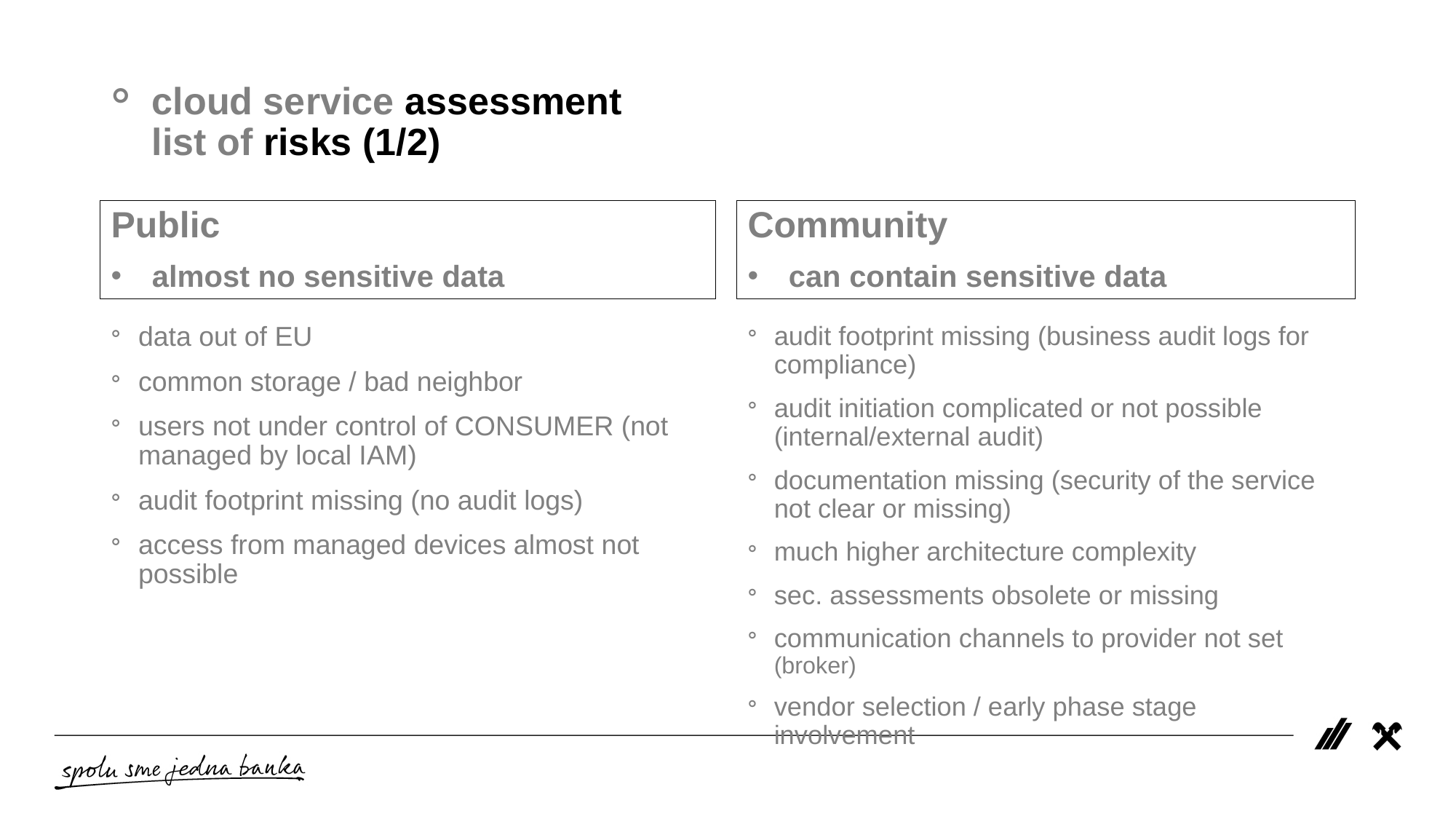

# cloud service assessment list of risks (1/2)
Public
almost no sensitive data
Community
can contain sensitive data
data out of EU
common storage / bad neighbor
users not under control of CONSUMER (not managed by local IAM)
audit footprint missing (no audit logs)
access from managed devices almost not possible

audit footprint missing (business audit logs for compliance)
audit initiation complicated or not possible (internal/external audit)
documentation missing (security of the service not clear or missing)
much higher architecture complexity
sec. assessments obsolete or missing
communication channels to provider not set (broker)
vendor selection / early phase stage involvement